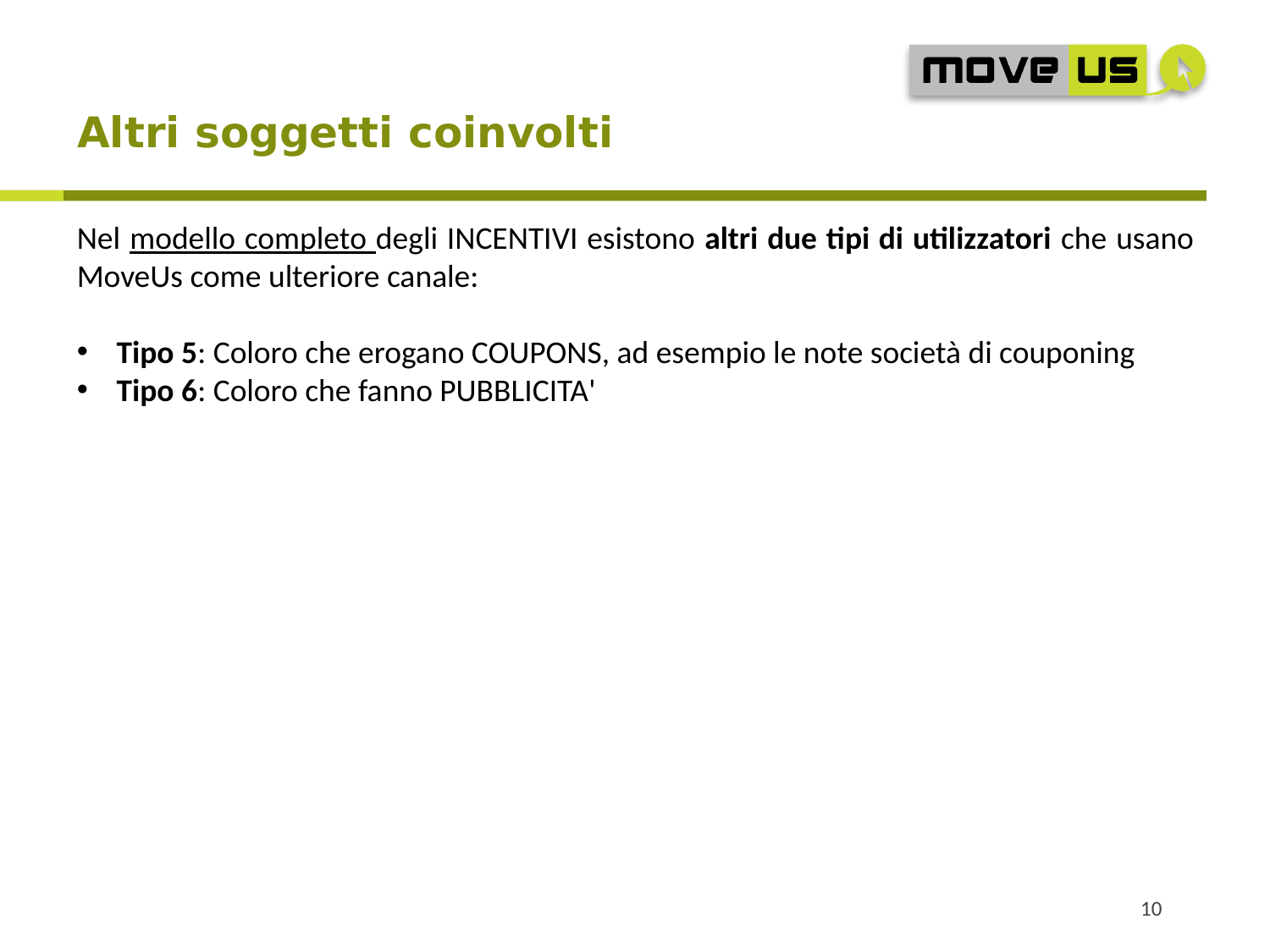

Altri soggetti coinvolti
Nel modello completo degli INCENTIVI esistono altri due tipi di utilizzatori che usano MoveUs come ulteriore canale:

Tipo 5: Coloro che erogano COUPONS, ad esempio le note società di couponing
Tipo 6: Coloro che fanno PUBBLICITA'
10